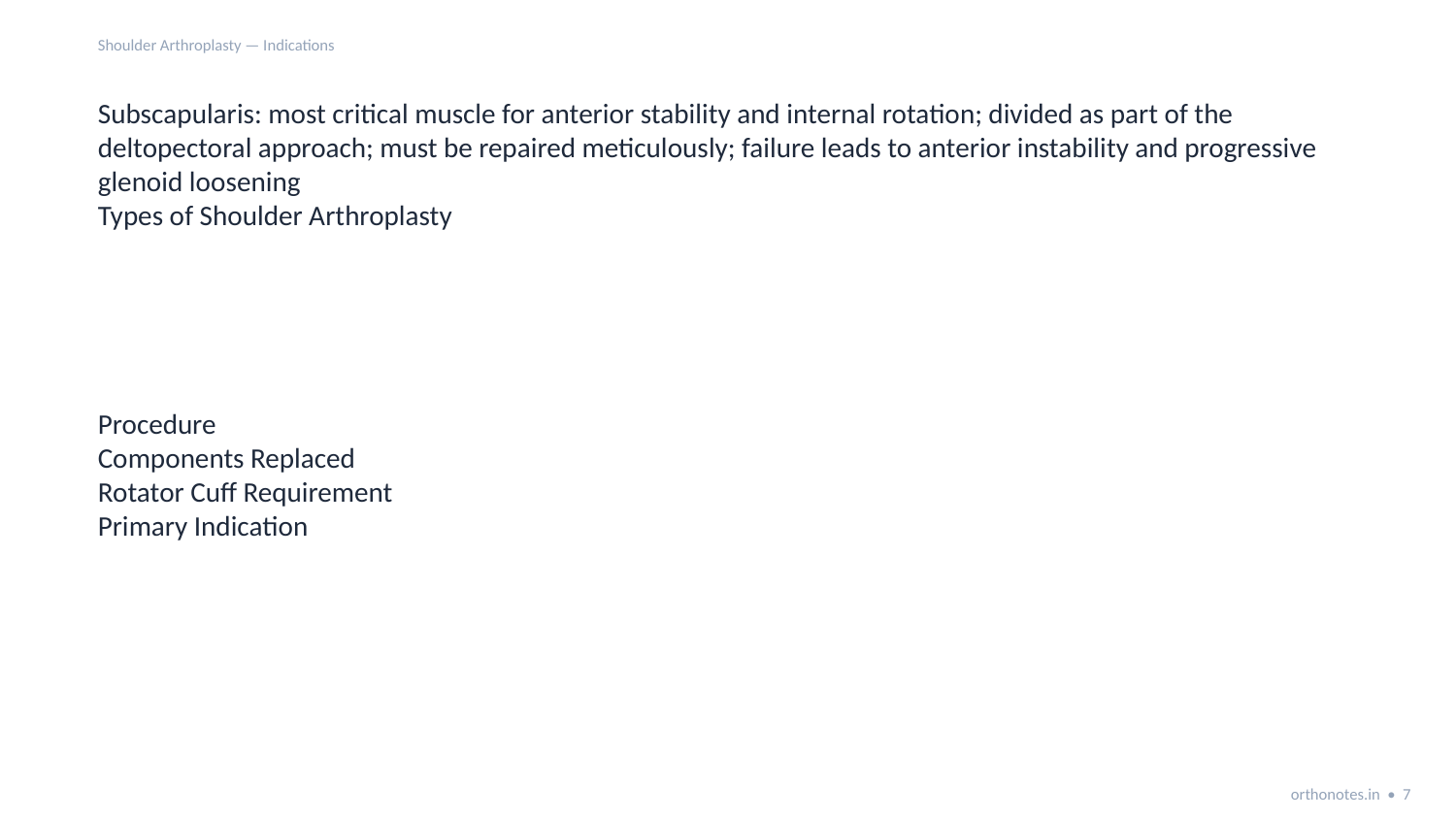

Shoulder Arthroplasty — Indications
Subscapularis: most critical muscle for anterior stability and internal rotation; divided as part of the deltopectoral approach; must be repaired meticulously; failure leads to anterior instability and progressive glenoid loosening
Types of Shoulder Arthroplasty
Procedure
Components Replaced
Rotator Cuff Requirement
Primary Indication
orthonotes.in  •  7